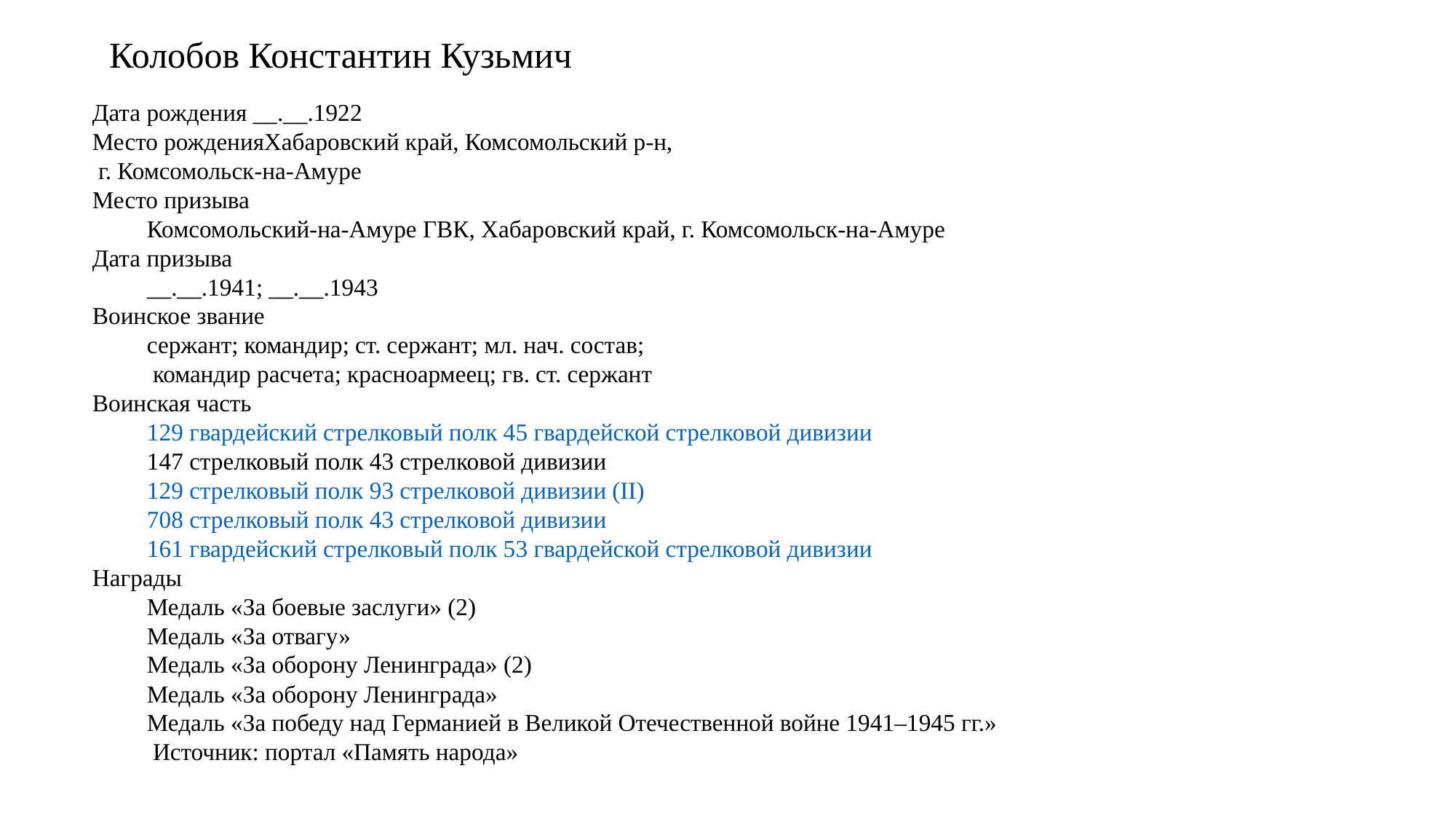

# Колобов Константин Кузьмич
Дата рождения __.__.1922
Место рожденияХабаровский край, Комсомольский р-н,
 г. Комсомольск-на-Амуре
Место призыва
Комсомольский-на-Амуре ГВК, Хабаровский край, г. Комсомольск-на-Амуре
Дата призыва
__.__.1941; __.__.1943
Воинское звание
сержант; командир; ст. сержант; мл. нач. состав;
 командир расчета; красноармеец; гв. ст. сержант
Воинская часть
129 гвардейский стрелковый полк 45 гвардейской стрелковой дивизии
147 стрелковый полк 43 стрелковой дивизии
129 стрелковый полк 93 стрелковой дивизии (II)
708 стрелковый полк 43 стрелковой дивизии
161 гвардейский стрелковый полк 53 гвардейской стрелковой дивизии
Награды
Медаль «За боевые заслуги» (2)
Медаль «За отвагу»
Медаль «За оборону Ленинграда» (2)
Медаль «За оборону Ленинграда»
Медаль «За победу над Германией в Великой Отечественной войне 1941–1945 гг.»
 Источник: портал «Память народа»